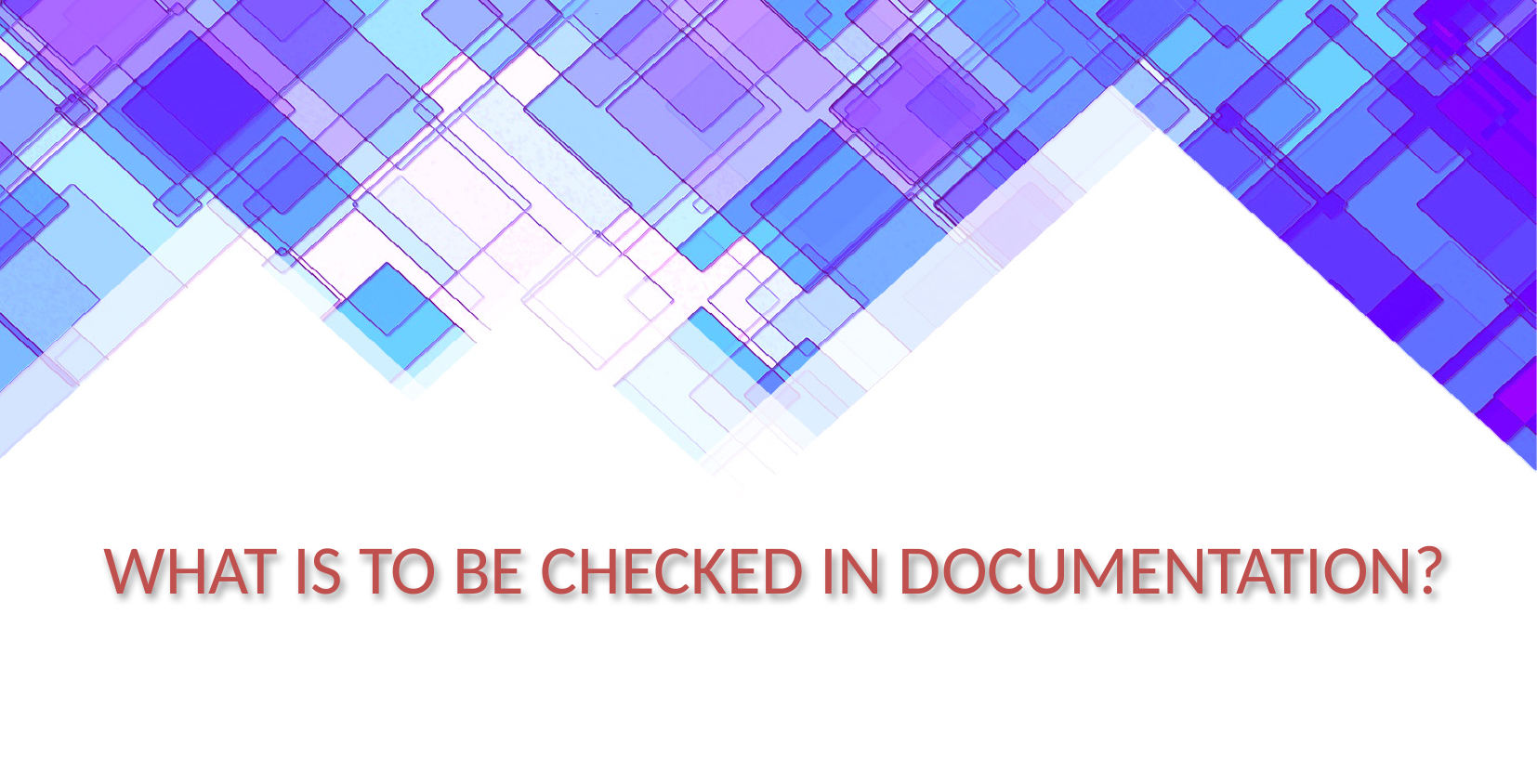

What is to be checked in documentation?